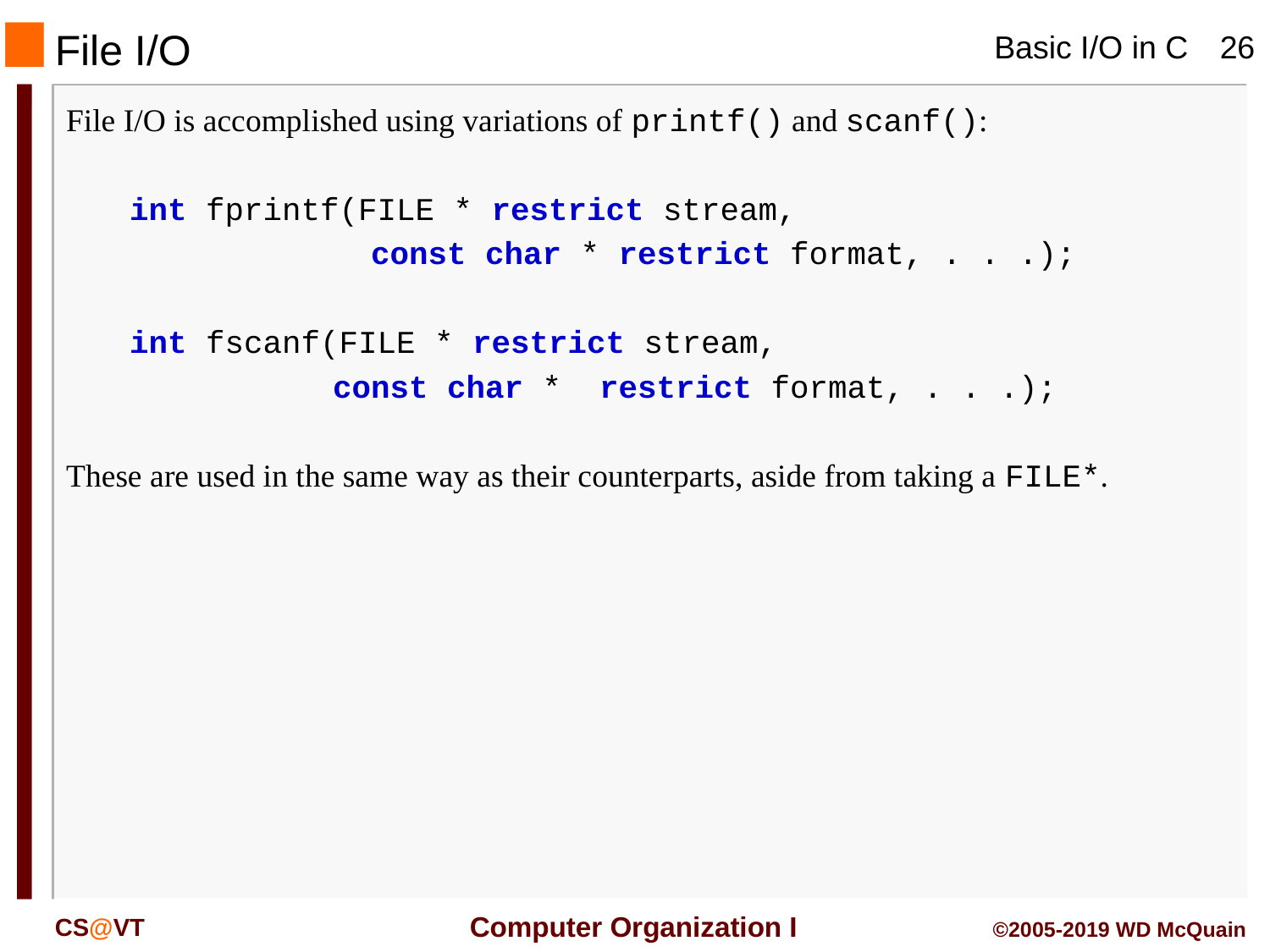

# File I/O
File I/O is accomplished using variations of printf() and scanf():

	int fprintf(FILE * restrict stream,
                const char * restrict format, . . .);

	int fscanf(FILE * restrict stream,
              const char *  restrict format, . . .);

These are used in the same way as their counterparts, aside from taking a FILE*.